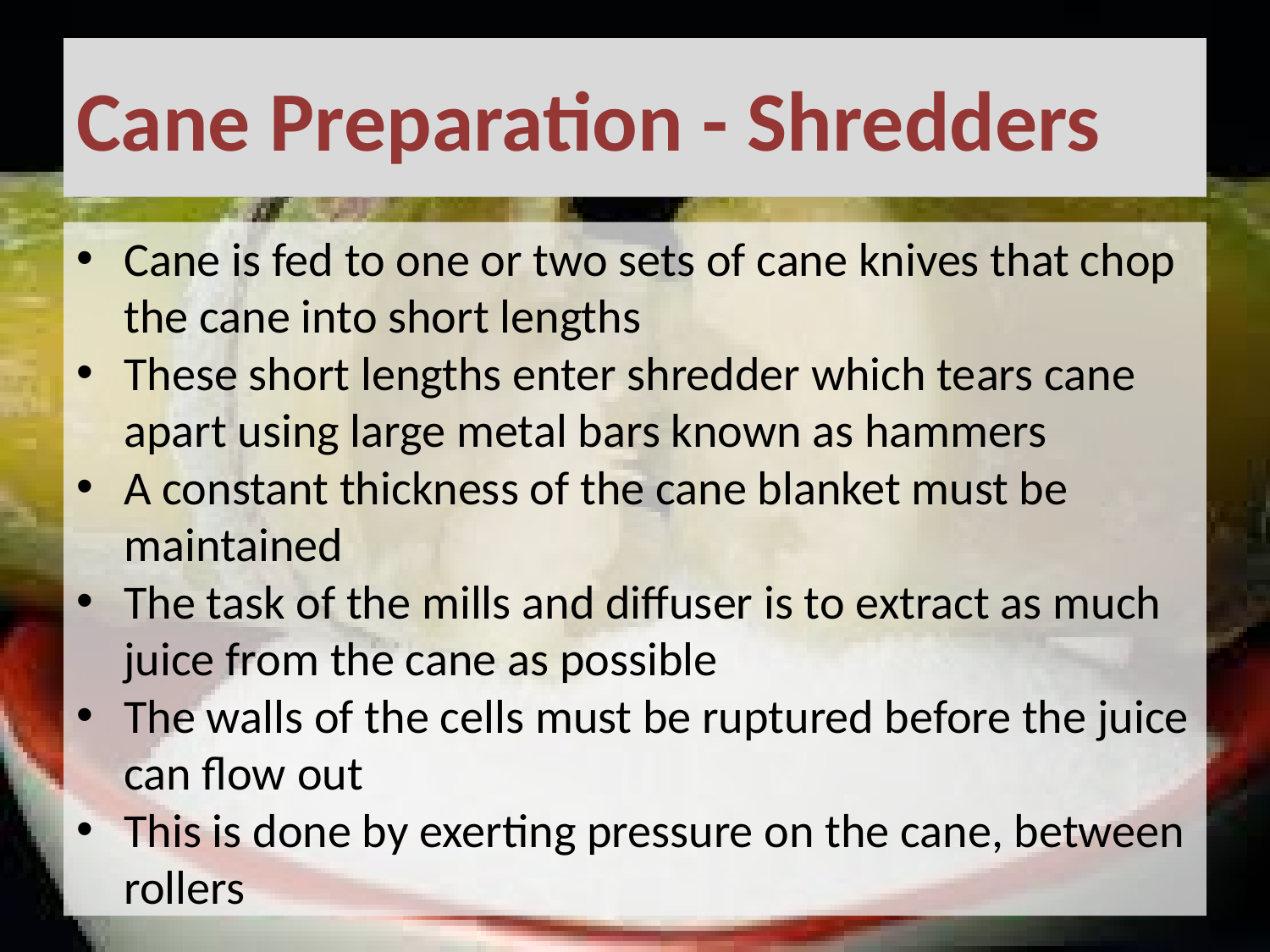

# Cane Preparation - Shredders
Cane is fed to one or two sets of cane knives that chop the cane into short lengths
These short lengths enter shredder which tears cane apart using large metal bars known as hammers
A constant thickness of the cane blanket must be maintained
The task of the mills and diffuser is to extract as much juice from the cane as possible
The walls of the cells must be ruptured before the juice can flow out
This is done by exerting pressure on the cane, between rollers